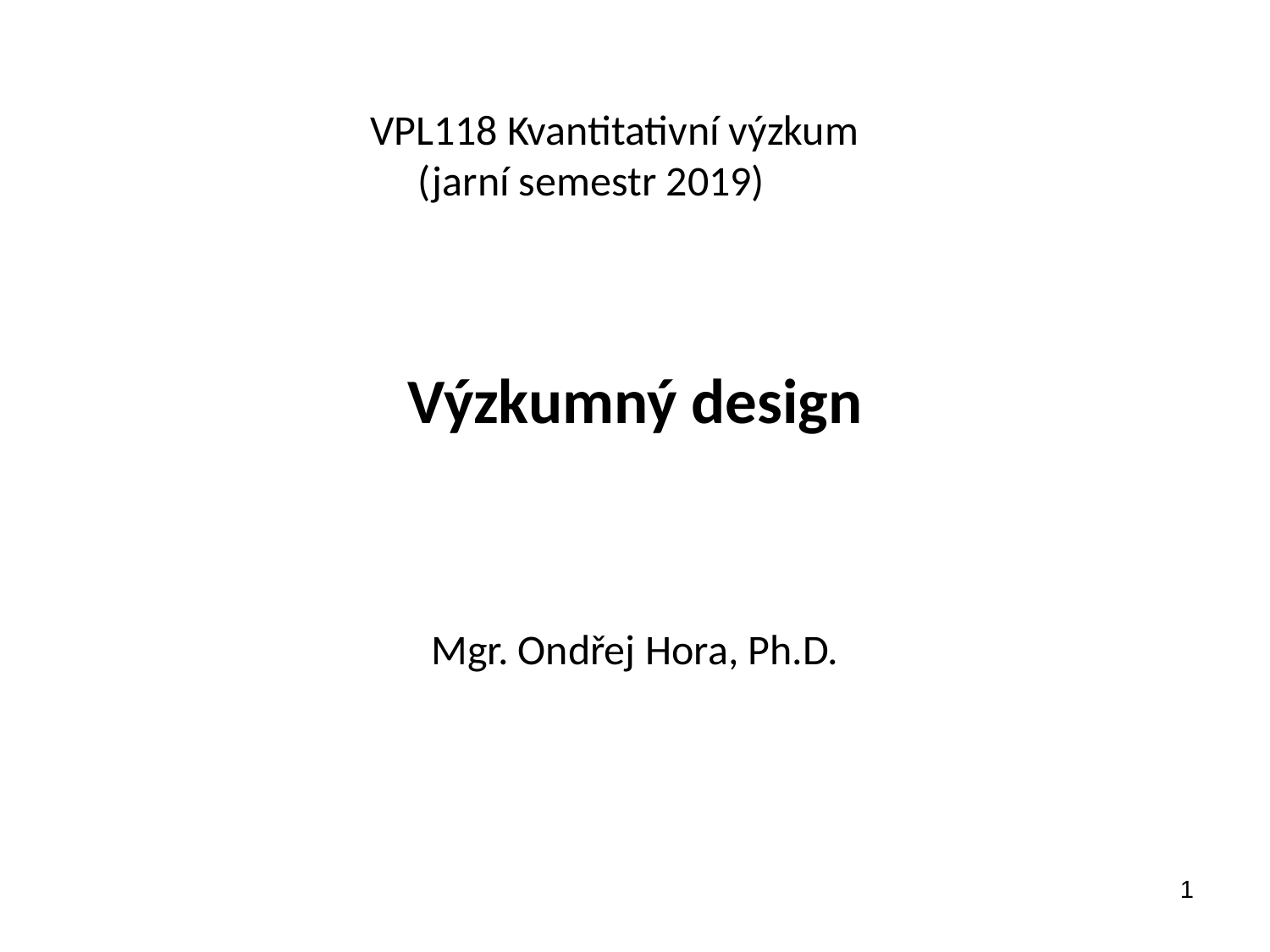

VPL118 Kvantitativní výzkum
     (jarní semestr 2019)
# Výzkumný design

Mgr. Ondřej Hora, Ph.D.
1